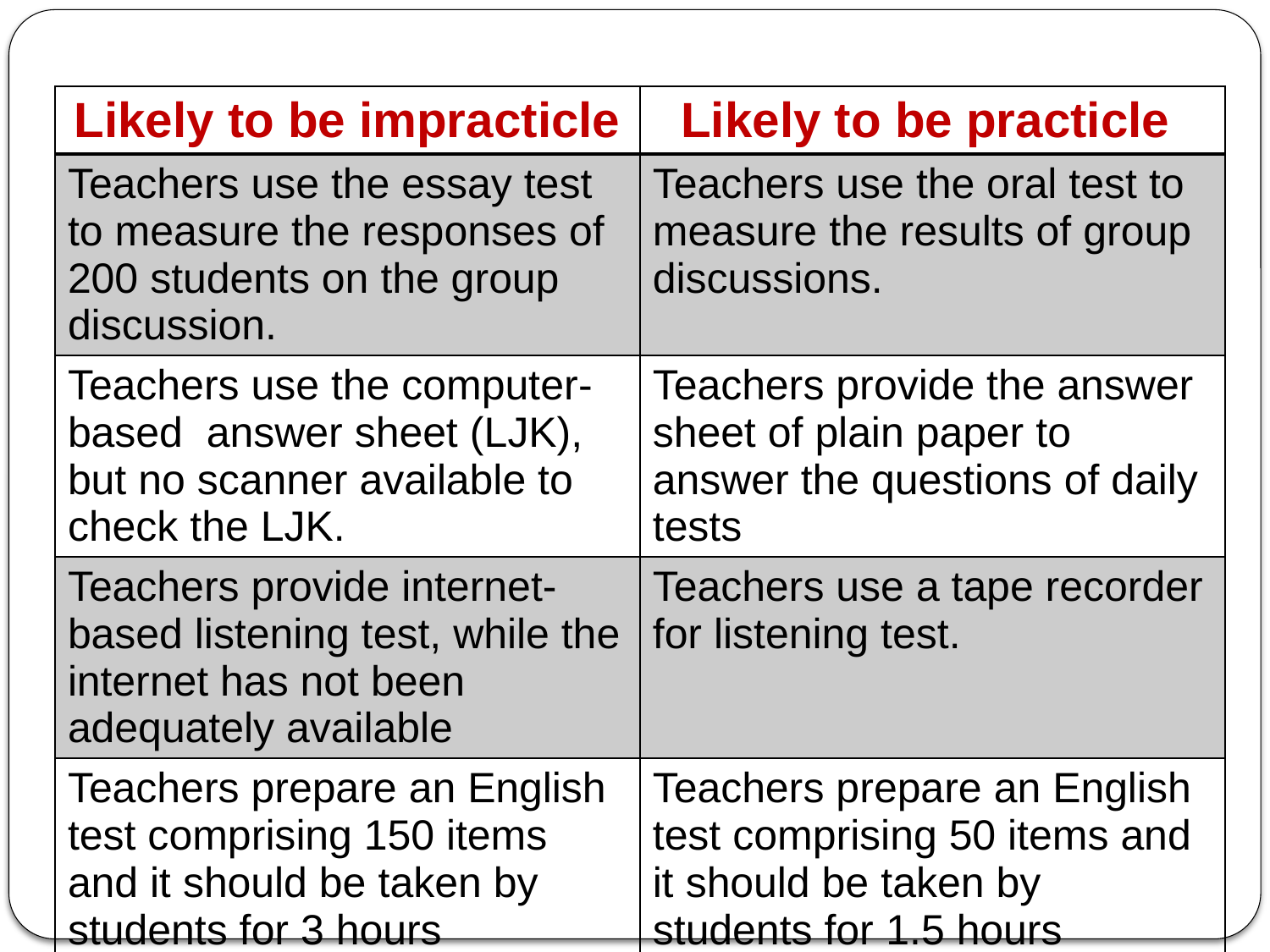

| Likely to be impracticle | Likely to be practicle |
| --- | --- |
| Teachers use the essay test to measure the responses of 200 students on the group discussion. | Teachers use the oral test to measure the results of group discussions. |
| Teachers use the computer-based answer sheet (LJK), but no scanner available to check the LJK. | Teachers provide the answer sheet of plain paper to answer the questions of daily tests |
| Teachers provide internet-based listening test, while the internet has not been adequately available | Teachers use a tape recorder for listening test. |
| Teachers prepare an English test comprising 150 items and it should be taken by students for 3 hours | Teachers prepare an English test comprising 50 items and it should be taken by students for 1.5 hours |